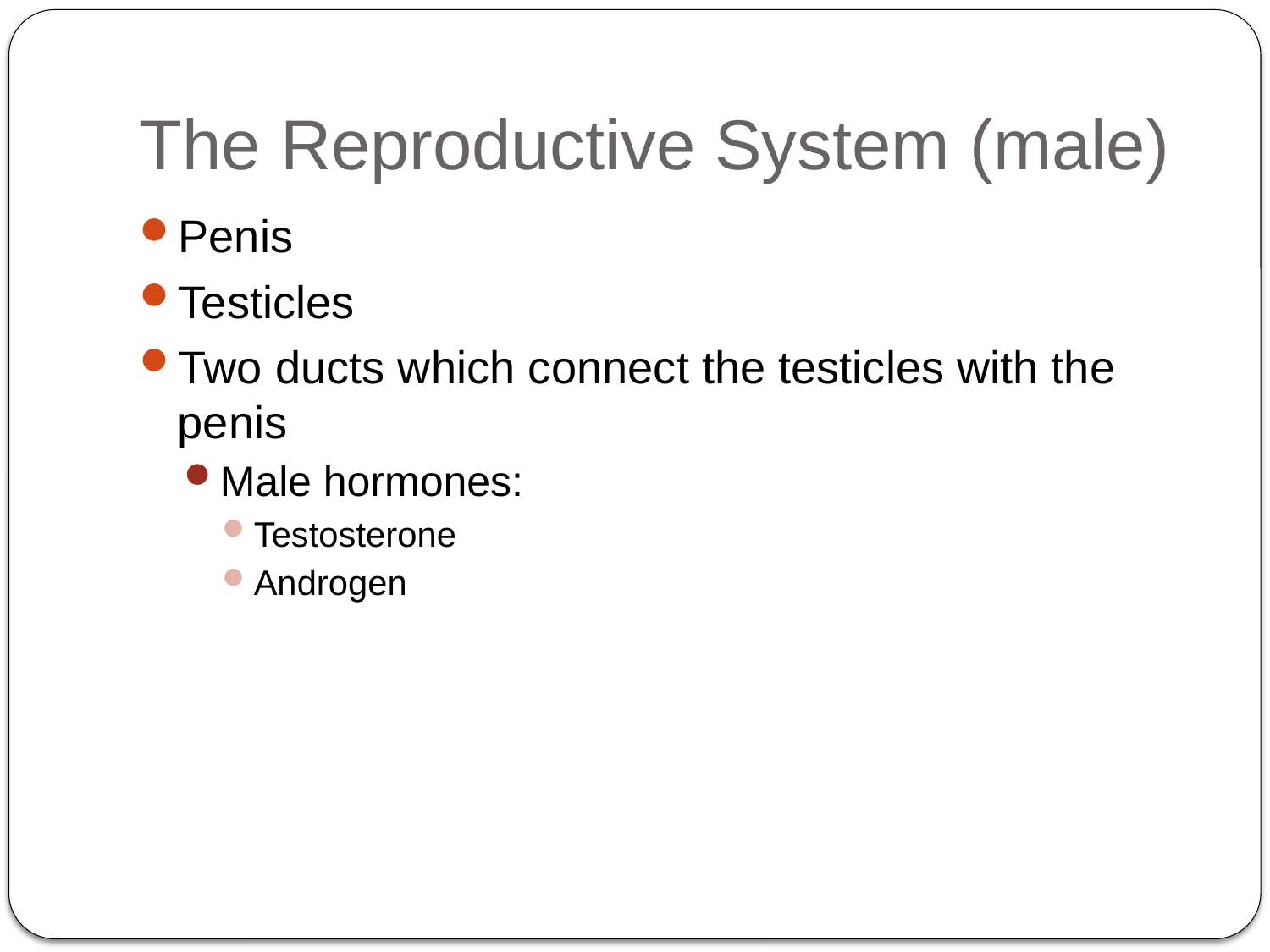

# The Reproductive System (male)
Penis
Testicles
Two ducts which connect the testicles with the penis
Male hormones:
Testosterone
Androgen